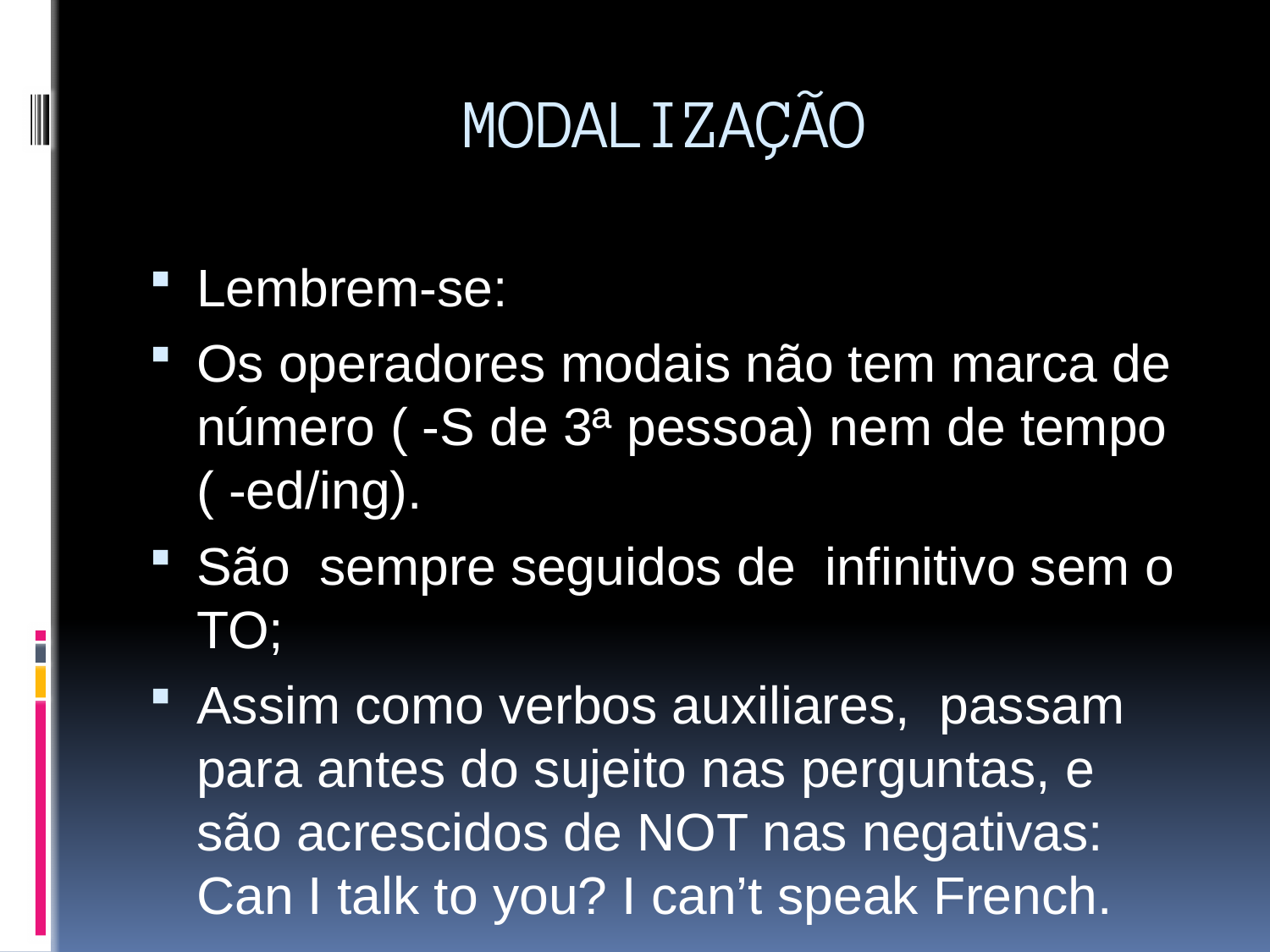

# MODALIZAÇÃO
Lembrem-se:
Os operadores modais não tem marca de número ( -S de 3ª pessoa) nem de tempo ( -ed/ing).
São  sempre seguidos de  infinitivo sem o TO;
Assim como verbos auxiliares,  passam para antes do sujeito nas perguntas, e são acrescidos de NOT nas negativas: Can I talk to you? I can’t speak French.